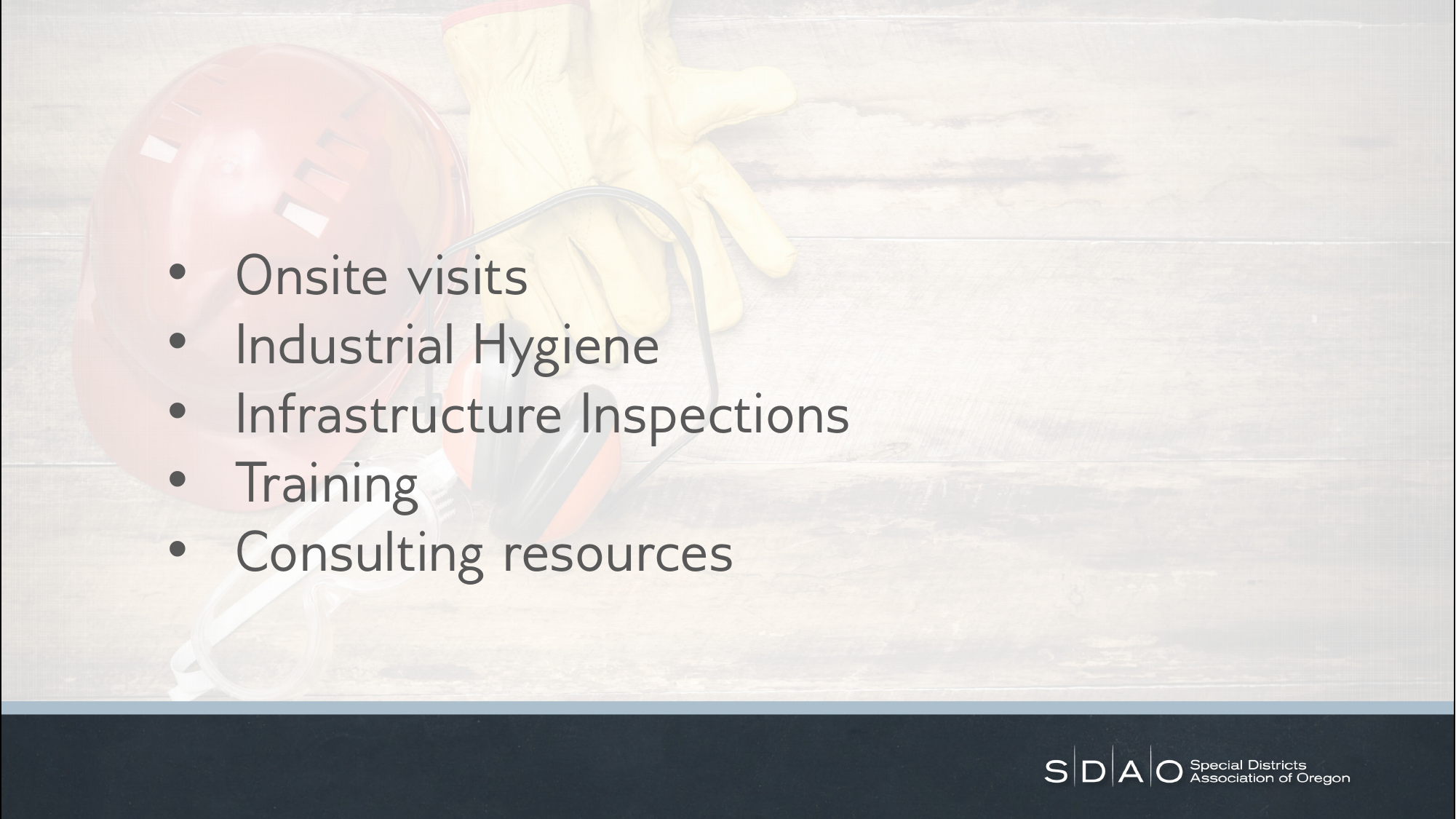

Onsite visits
Industrial Hygiene
Infrastructure Inspections
Training
Consulting resources